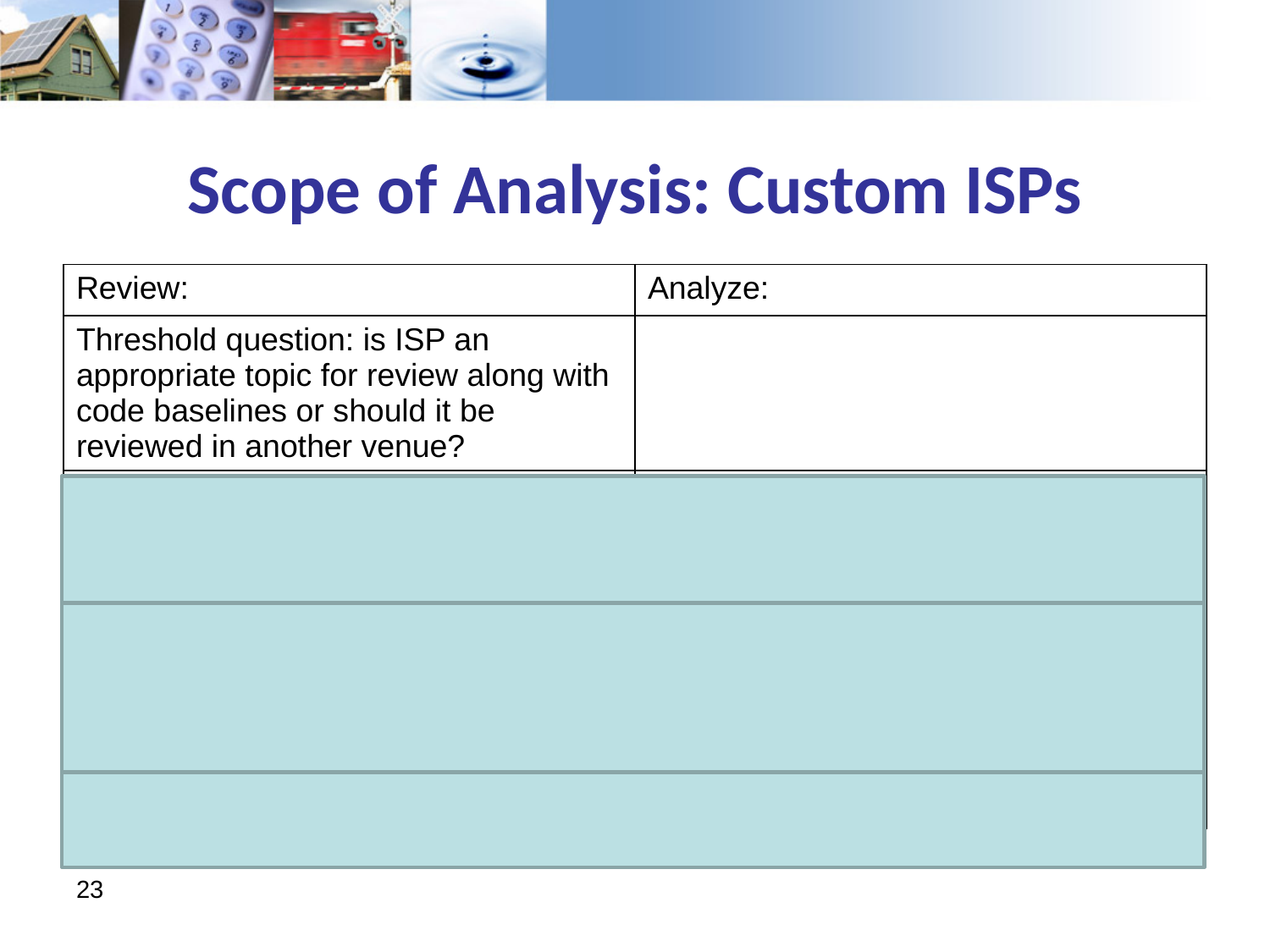

# Scope of Analysis: Custom ISPs
| Review: | Analyze: |
| --- | --- |
| Threshold question: is ISP an appropriate topic for review along with code baselines or should it be reviewed in another venue? |  |
| the current ISP rules used for technologies and/or projects without code baselines | the potential impacts of potential rule modifications |
| Discuss the applicability of ISP to measures with code or standard baselines where standard market practice is above current code | the potential impacts of alternative applications of ISP to above code measures |
| the current evidentiary standards for ISP studies | the potential impacts of alternative evidentiary standards |

23